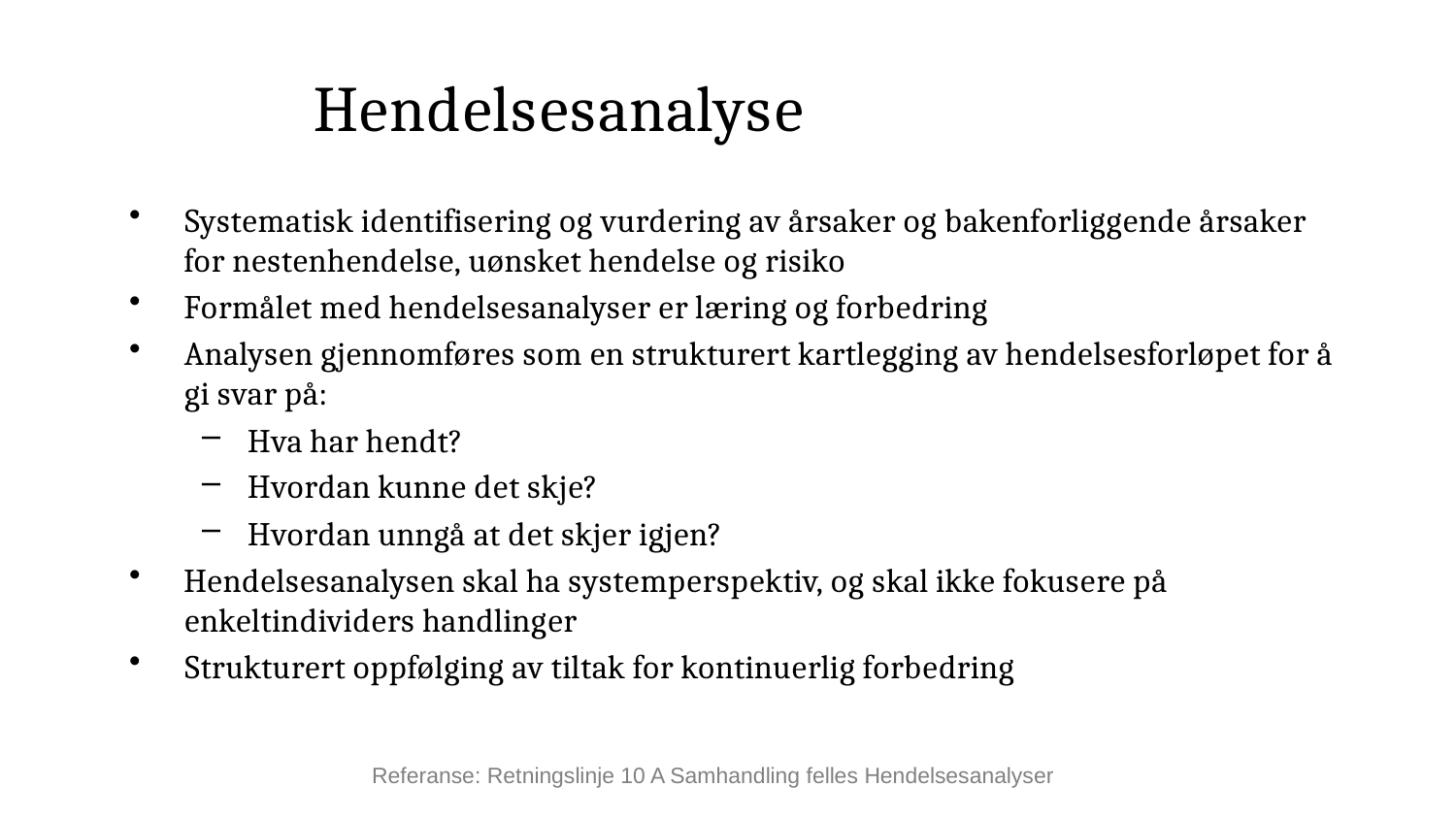

# Hendelsesanalyse
Systematisk identifisering og vurdering av årsaker og bakenforliggende årsaker for nestenhendelse, uønsket hendelse og risiko
Formålet med hendelsesanalyser er læring og forbedring
Analysen gjennomføres som en strukturert kartlegging av hendelsesforløpet for å gi svar på:
Hva har hendt?
Hvordan kunne det skje?
Hvordan unngå at det skjer igjen?
Hendelsesanalysen skal ha systemperspektiv, og skal ikke fokusere på enkeltindividers handlinger
Strukturert oppfølging av tiltak for kontinuerlig forbedring

Referanse: Retningslinje 10 A Samhandling felles Hendelsesanalyser